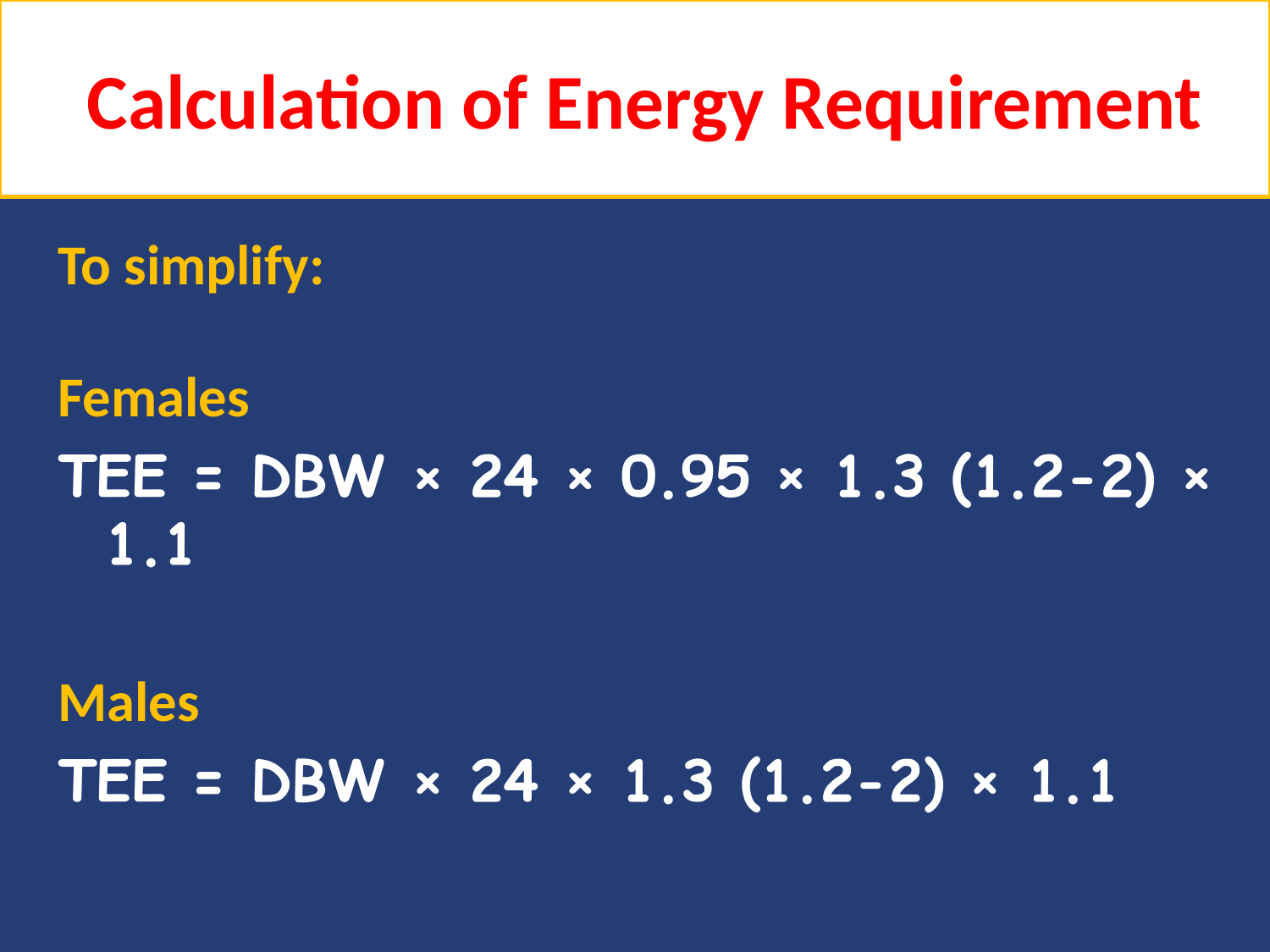

# Calculation of Energy Requirement
To simplify:
Females
TEE = DBW × 24 × 0.95 × 1.3 (1.2-2) × 1.1

Males
TEE = DBW × 24 × 1.3 (1.2-2) × 1.1